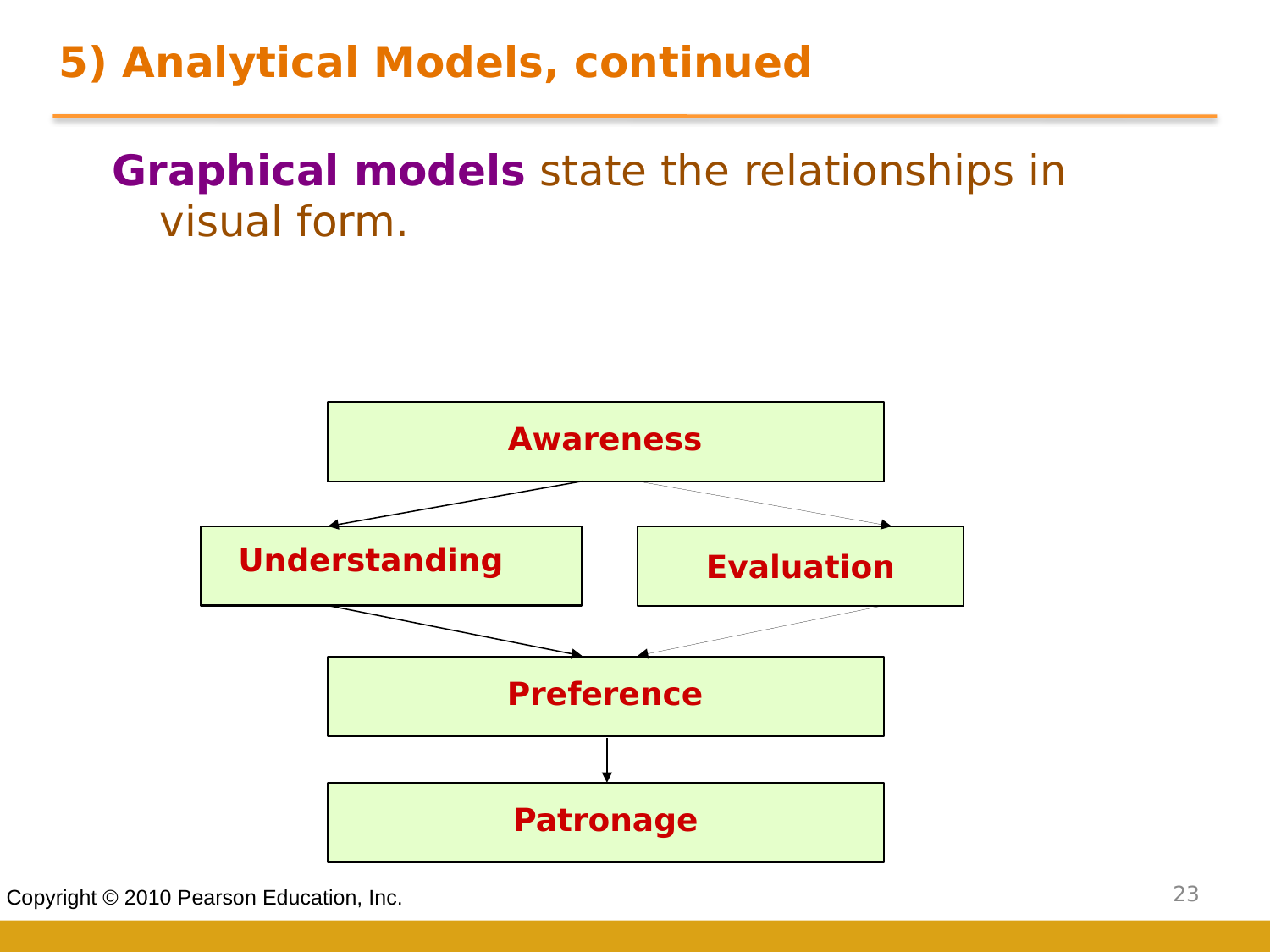

5) Analytical Models, continued
Graphical models state the relationships in visual form.

Awareness

Understanding

Preference

Patronage

Evaluation

23